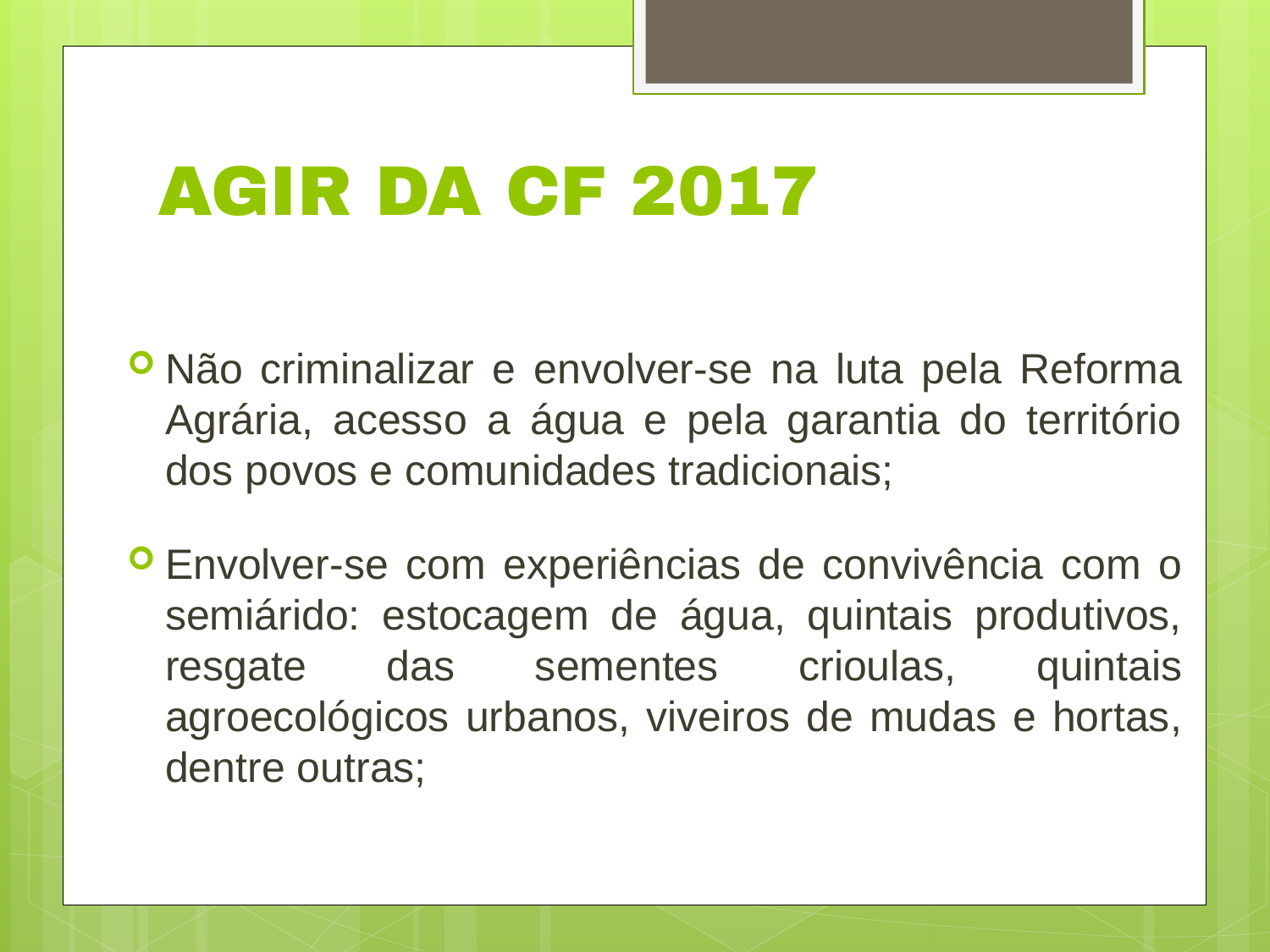

# AGIR DA CF 2017

Não criminalizar e envolver-se na luta pela Reforma Agrária, acesso a água e pela garantia do território dos povos e comunidades tradicionais;

Envolver-se com experiências de convivência com o semiárido: estocagem de água, quintais produtivos, resgate das sementes crioulas, quintais agroecológicos urbanos, viveiros de mudas e hortas, dentre outras;